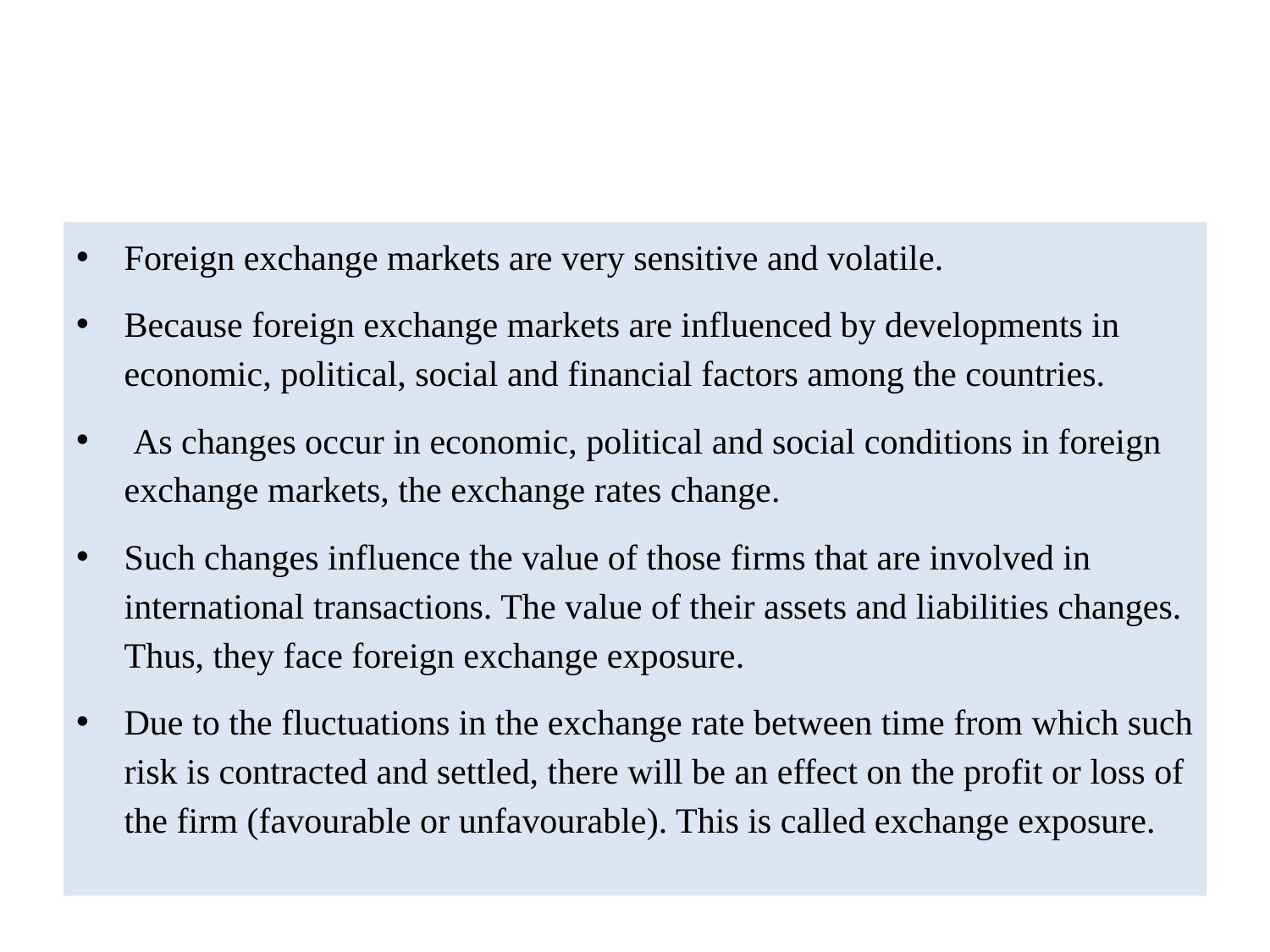

#
Foreign exchange markets are very sensitive and volatile.
Because foreign exchange markets are influenced by developments in economic, political, social and financial factors among the countries.
 As changes occur in economic, political and social conditions in foreign exchange markets, the exchange rates change.
Such changes influence the value of those firms that are involved in international transactions. The value of their assets and liabilities changes. Thus, they face foreign exchange exposure.
Due to the fluctuations in the exchange rate between time from which such risk is contracted and settled, there will be an effect on the profit or loss of the firm (favourable or unfavourable). This is called exchange exposure.